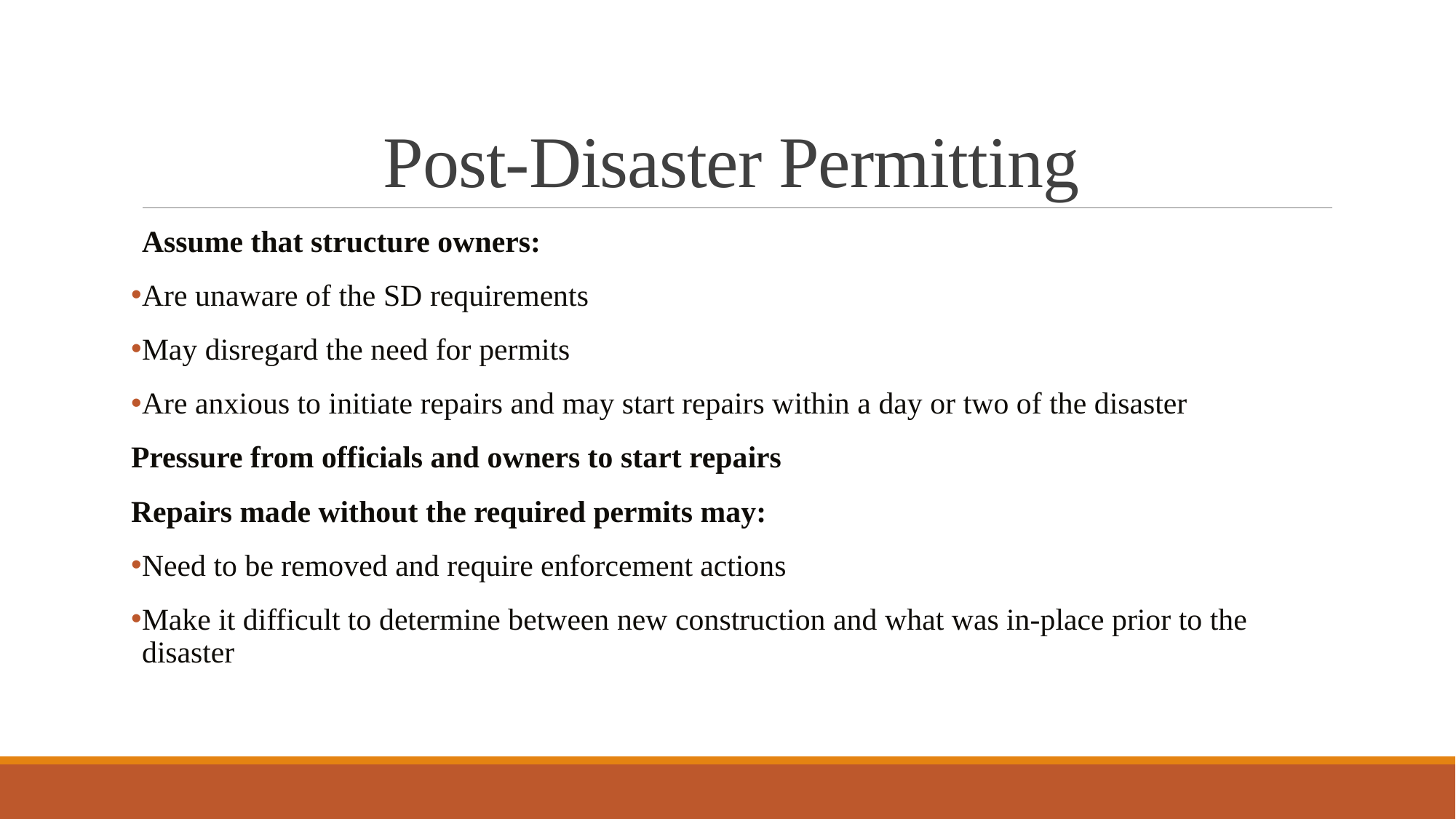

# Post-Disaster Permitting
Assume that structure owners:
Are unaware of the SD requirements
May disregard the need for permits
Are anxious to initiate repairs and may start repairs within a day or two of the disaster
Pressure from officials and owners to start repairs
Repairs made without the required permits may:
Need to be removed and require enforcement actions
Make it difficult to determine between new construction and what was in-place prior to the disaster